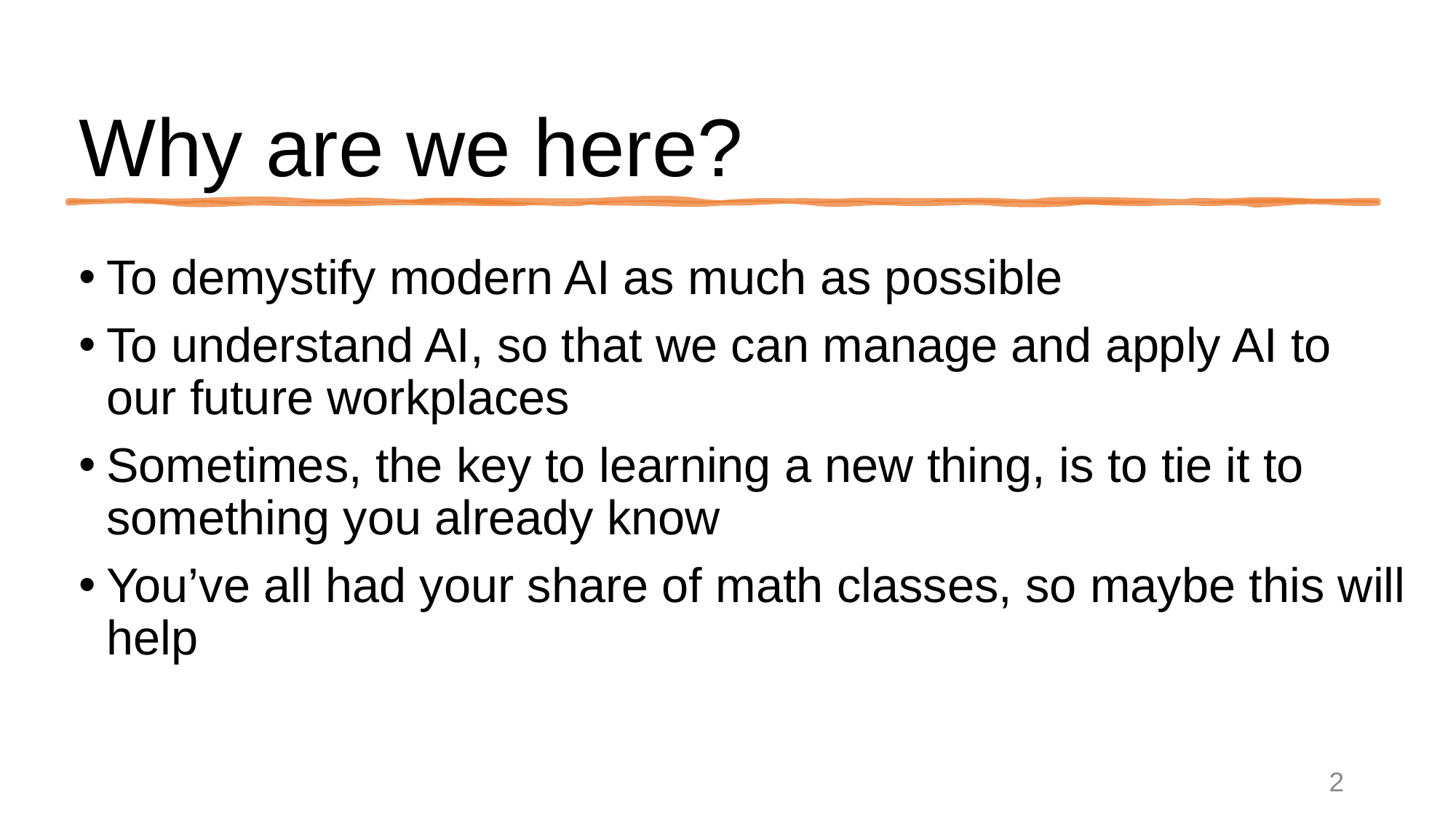

# Why are we here?

To demystify modern AI as much as possible
To understand AI, so that we can manage and apply AI to our future workplaces
Sometimes, the key to learning a new thing, is to tie it to something you already know
You’ve all had your share of math classes, so maybe this will help

2